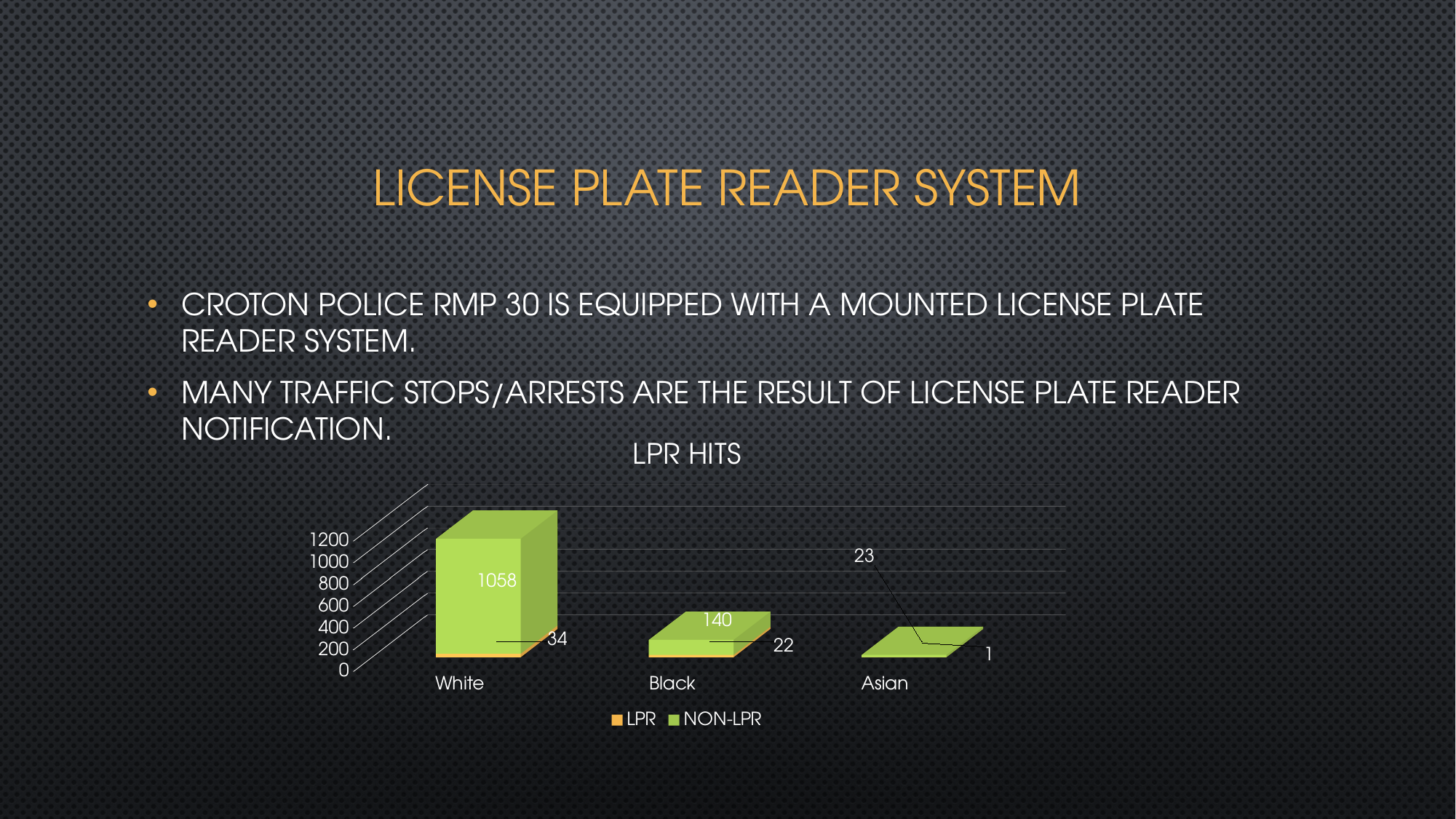

# LICENSE PLATE READER SYSTEM
Croton police rmp 30 is equipped with a mounted license plate reader system.
Many traffic stops/arrests are the result of license plate reader notification.

[unsupported chart]